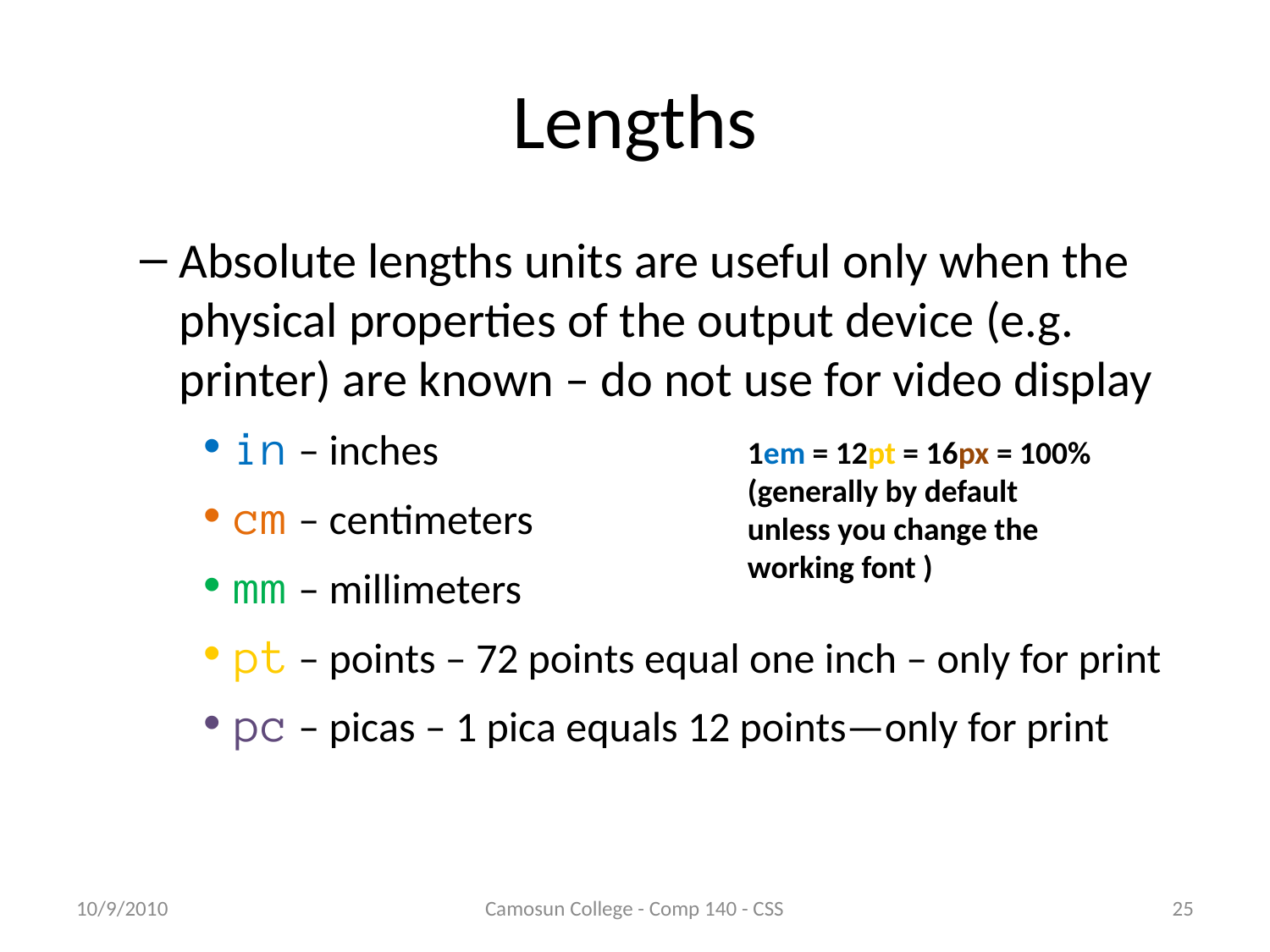

# Lengths
Absolute lengths units are useful only when the physical properties of the output device (e.g. printer) are known – do not use for video display
in – inches
cm – centimeters
mm – millimeters
pt – points – 72 points equal one inch – only for print
pc – picas – 1 pica equals 12 points—only for print
1em = 12pt = 16px = 100%
(generally by default unless you change the working font )
10/9/2010
Camosun College - Comp 140 - CSS
25